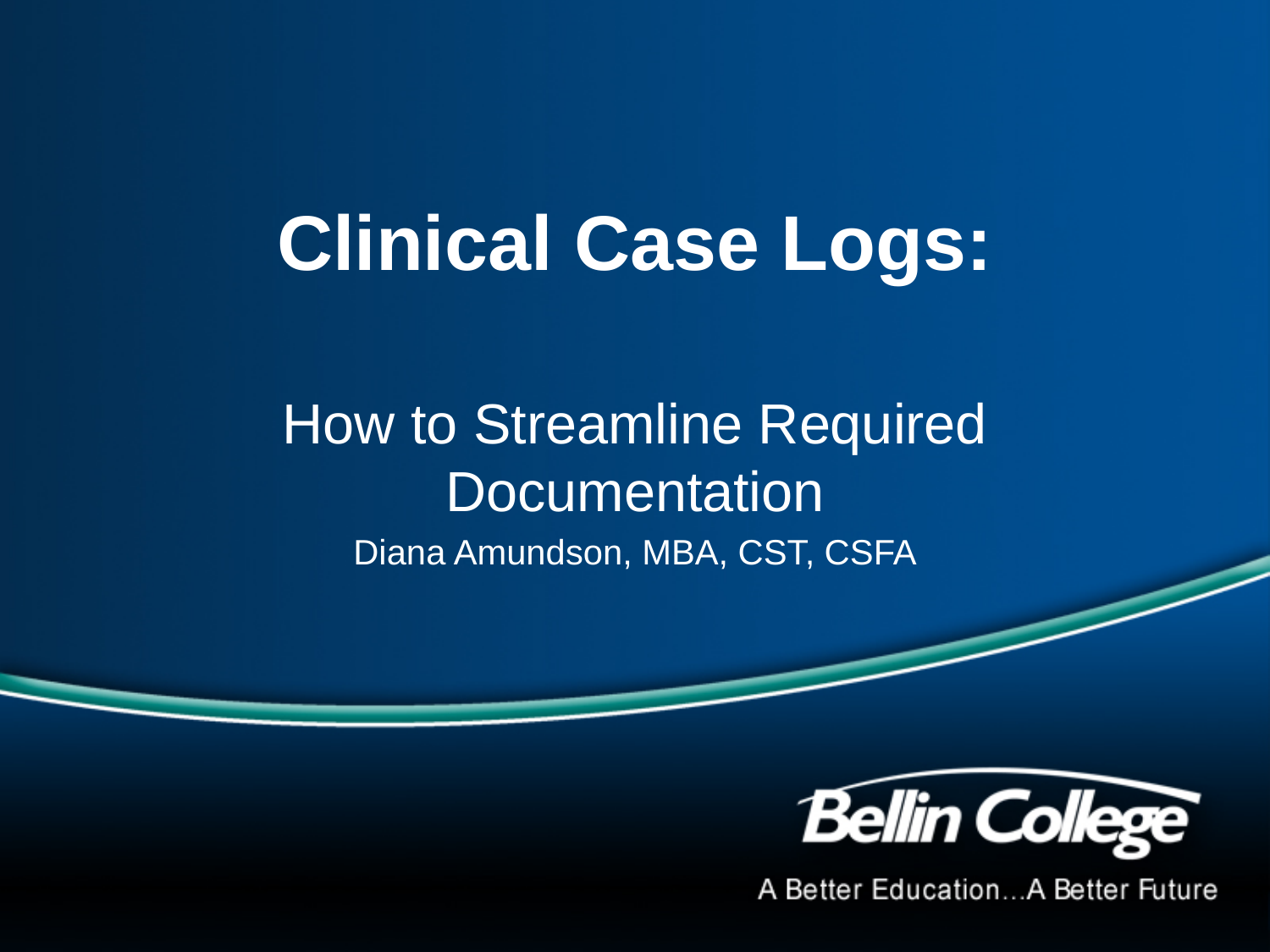

# Clinical Case Logs:
How to Streamline Required Documentation
Diana Amundson, MBA, CST, CSFA